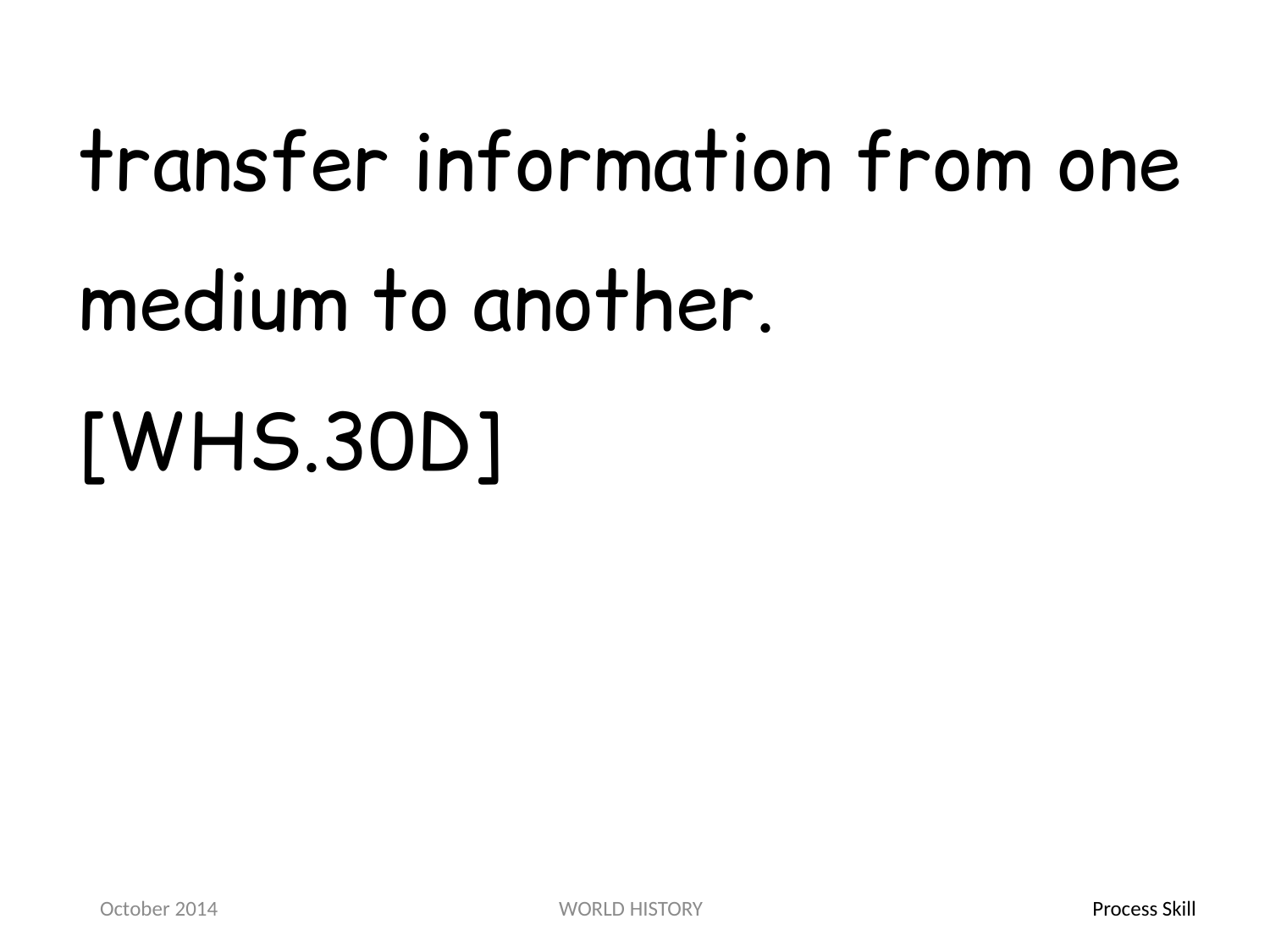

transfer information from one medium to another.[WHS.30D]
October 2014
WORLD HISTORY